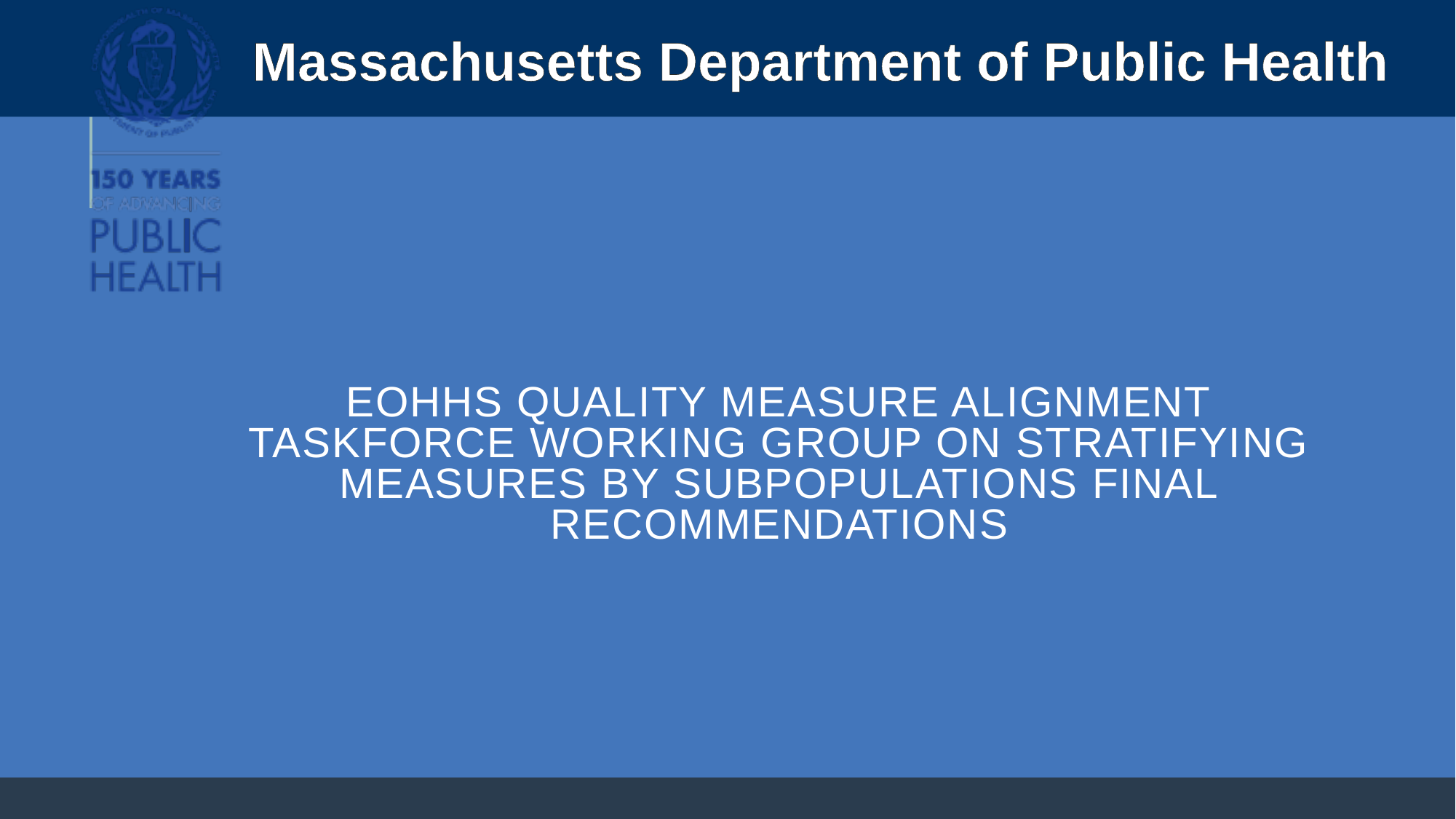

# EOHHS Quality Measure Alignment Taskforce Working Group on Stratifying Measures by Subpopulations Final recommendations